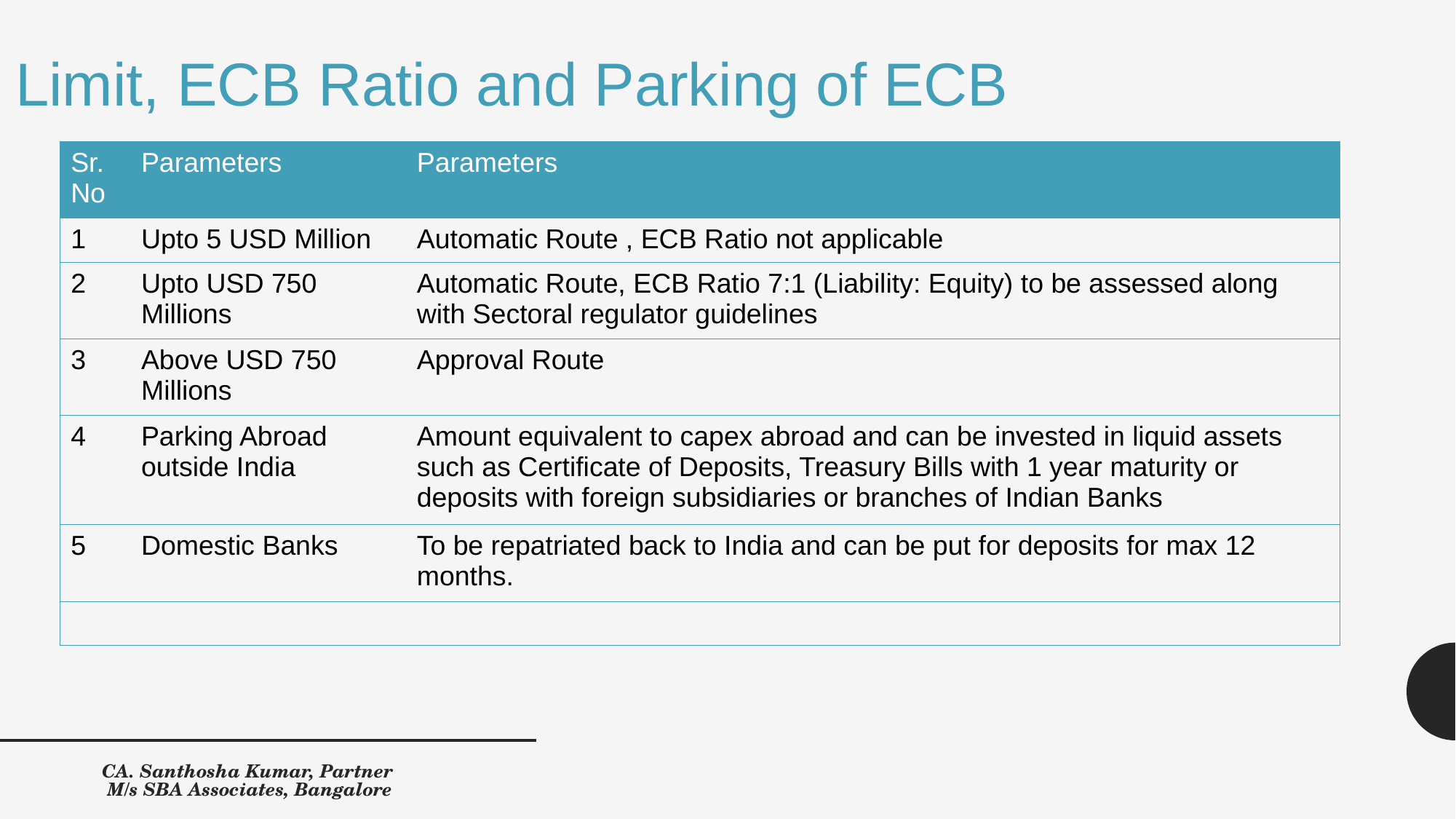

Limit, ECB Ratio and Parking of ECB
| Sr. No | Parameters | Parameters |
| --- | --- | --- |
| 1 | Upto 5 USD Million | Automatic Route , ECB Ratio not applicable |
| 2 | Upto USD 750 Millions | Automatic Route, ECB Ratio 7:1 (Liability: Equity) to be assessed along with Sectoral regulator guidelines |
| 3 | Above USD 750 Millions | Approval Route |
| 4 | Parking Abroad outside India | Amount equivalent to capex abroad and can be invested in liquid assets such as Certificate of Deposits, Treasury Bills with 1 year maturity or deposits with foreign subsidiaries or branches of Indian Banks |
| 5 | Domestic Banks | To be repatriated back to India and can be put for deposits for max 12 months. |
|  |  |  |
CA. Santhosha Kumar, Partner                           M/s SBA Associates, Bangalore